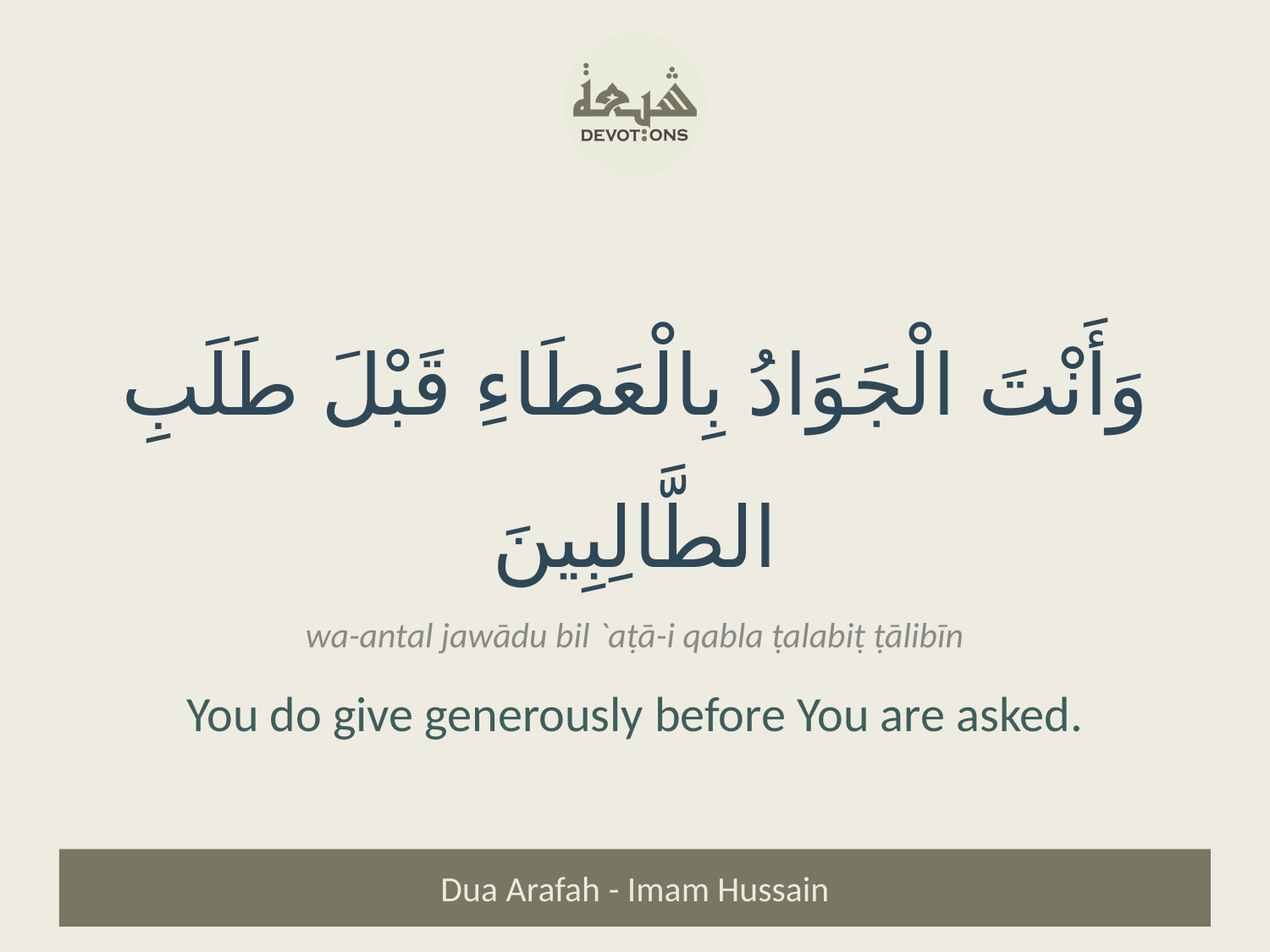

وَأَنْتَ الْجَوَادُ بِالْعَطَاءِ قَبْلَ طَلَبِ الطَّالِبِينَ
wa-antal jawādu bil `aṭā-i qabla ṭalabiṭ ṭālibīn
You do give generously before You are asked.
Dua Arafah - Imam Hussain